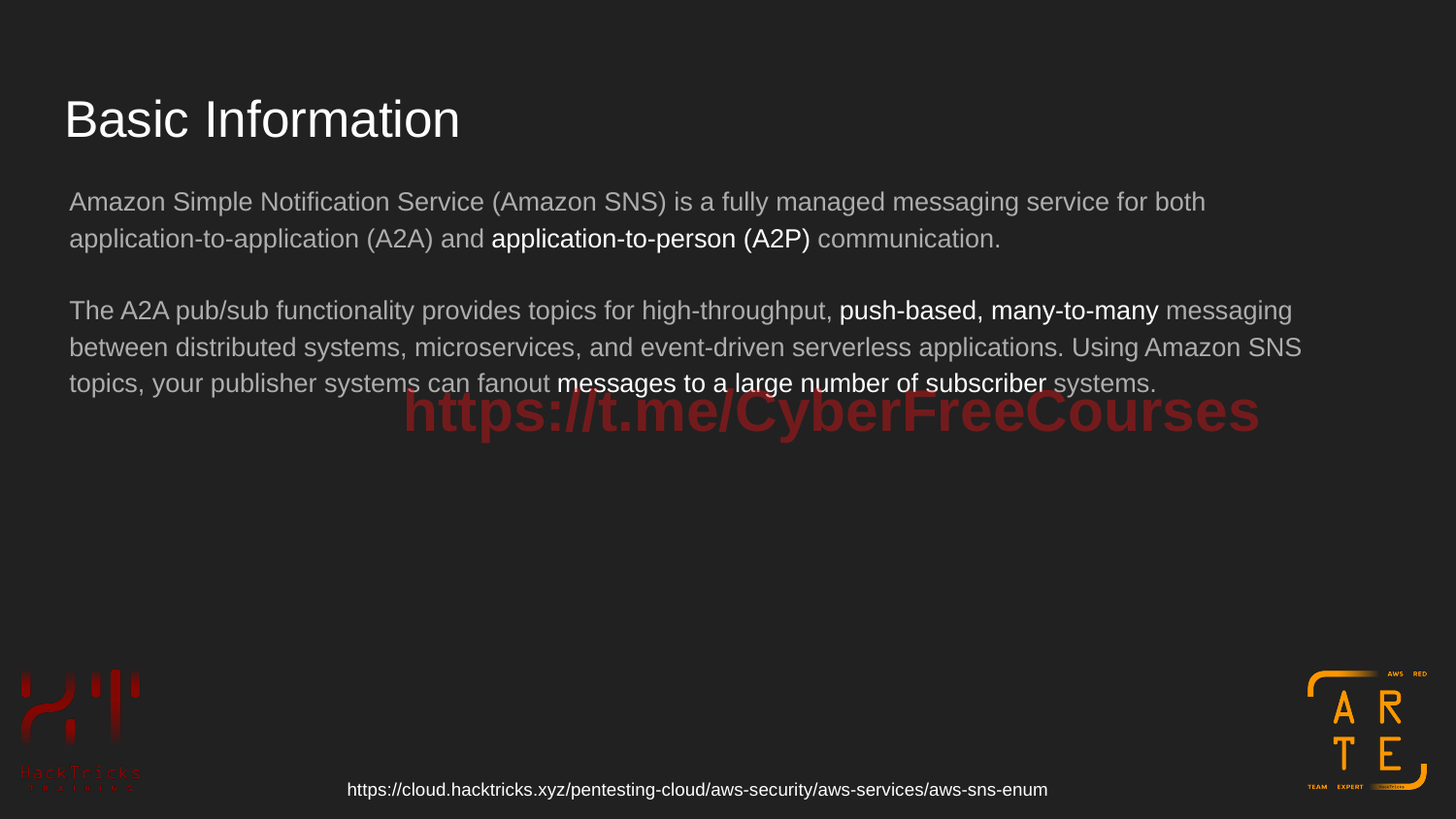

# Basic Information
Amazon Simple Notification Service (Amazon SNS) is a fully managed messaging service for both application-to-application (A2A) and application-to-person (A2P) communication.

The A2A pub/sub functionality provides topics for high-throughput, push-based, many-to-many messaging between distributed systems, microservices, and event-driven serverless applications. Using Amazon SNS topics, your publisher systems can fanout messages to a large number of subscriber systems.

https://t.me/CyberFreeCourses
https://cloud.hacktricks.xyz/pentesting-cloud/aws-security/aws-services/aws-sns-enum